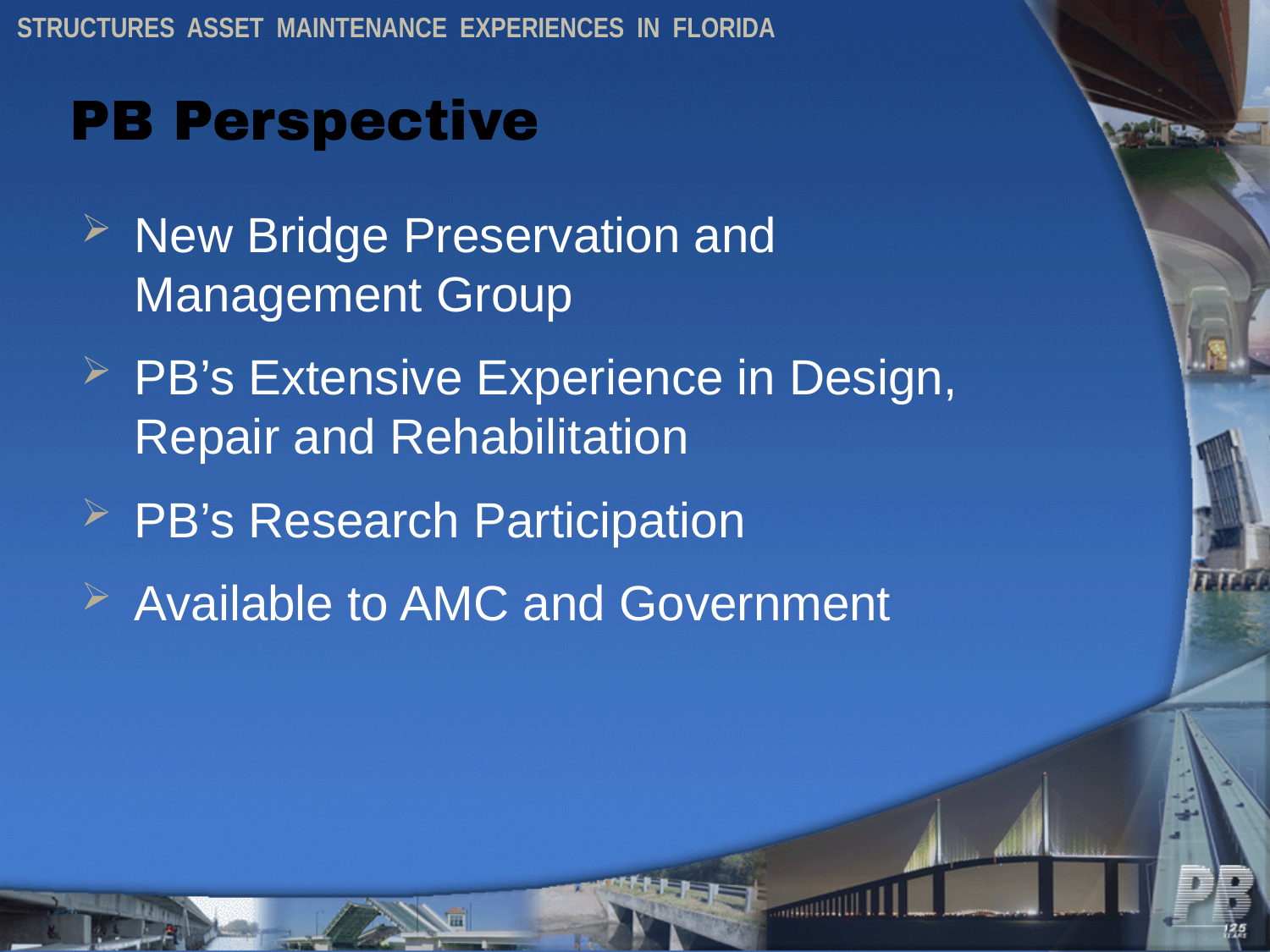

# PB Perspective
New Bridge Preservation and Management Group
PB’s Extensive Experience in Design, Repair and Rehabilitation
PB’s Research Participation
Available to AMC and Government